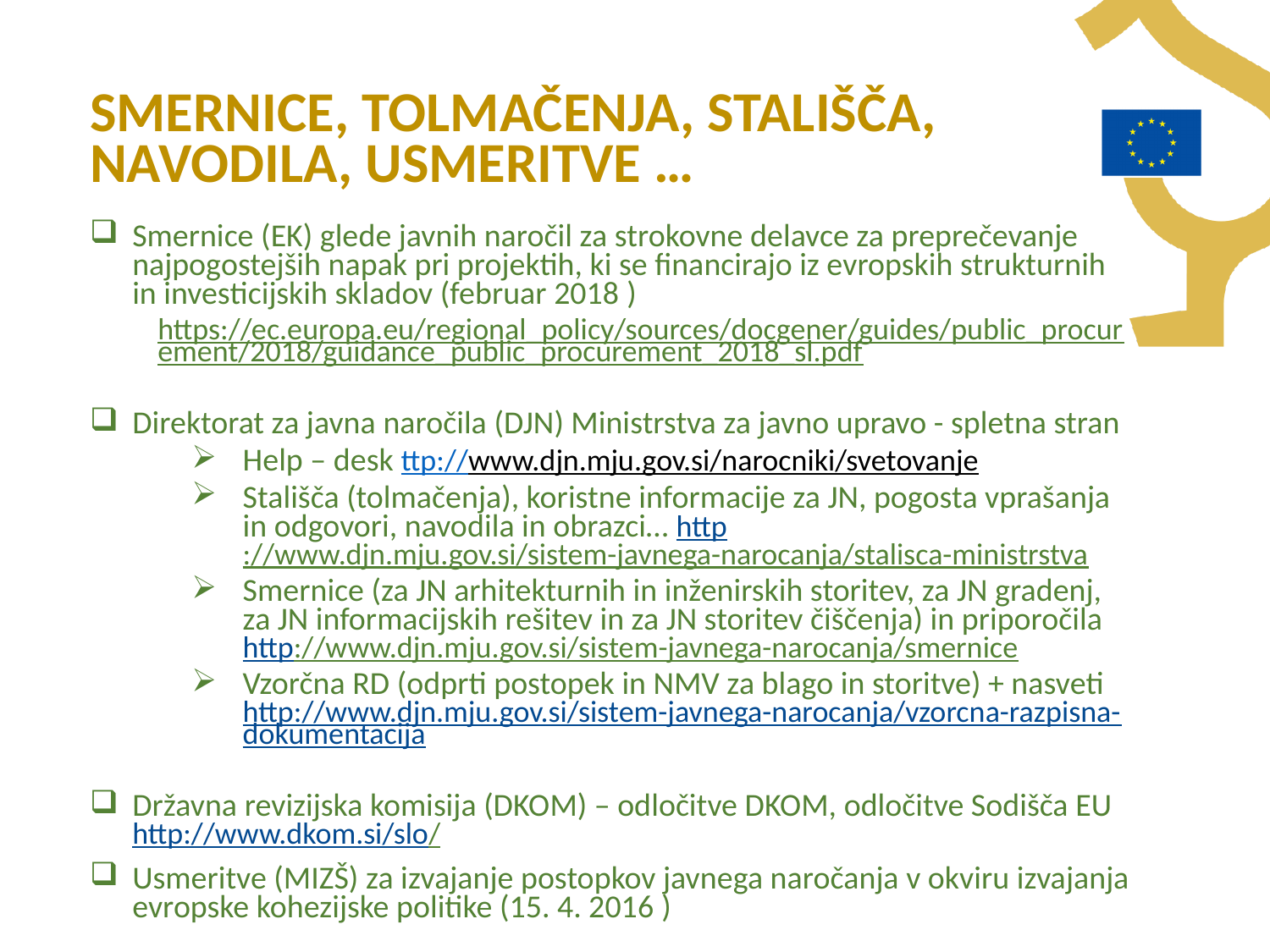

SMERNICE, TOLMAČENJA, STALIŠČA, NAVODILA, USMERITVE …
Smernice (EK) glede javnih naročil za strokovne delavce za preprečevanje najpogostejših napak pri projektih, ki se financirajo iz evropskih strukturnih in investicijskih skladov (februar 2018 )
https://ec.europa.eu/regional_policy/sources/docgener/guides/public_procurement/2018/guidance_public_procurement_2018_sl.pdf
Direktorat za javna naročila (DJN) Ministrstva za javno upravo - spletna stran
Help – desk ttp://www.djn.mju.gov.si/narocniki/svetovanje
Stališča (tolmačenja), koristne informacije za JN, pogosta vprašanja in odgovori, navodila in obrazci… http://www.djn.mju.gov.si/sistem-javnega-narocanja/stalisca-ministrstva
Smernice (za JN arhitekturnih in inženirskih storitev, za JN gradenj, za JN informacijskih rešitev in za JN storitev čiščenja) in priporočila http://www.djn.mju.gov.si/sistem-javnega-narocanja/smernice
Vzorčna RD (odprti postopek in NMV za blago in storitve) + nasveti http://www.djn.mju.gov.si/sistem-javnega-narocanja/vzorcna-razpisna-dokumentacija
Državna revizijska komisija (DKOM) – odločitve DKOM, odločitve Sodišča EU http://www.dkom.si/slo/
Usmeritve (MIZŠ) za izvajanje postopkov javnega naročanja v okviru izvajanja evropske kohezijske politike (15. 4. 2016 )